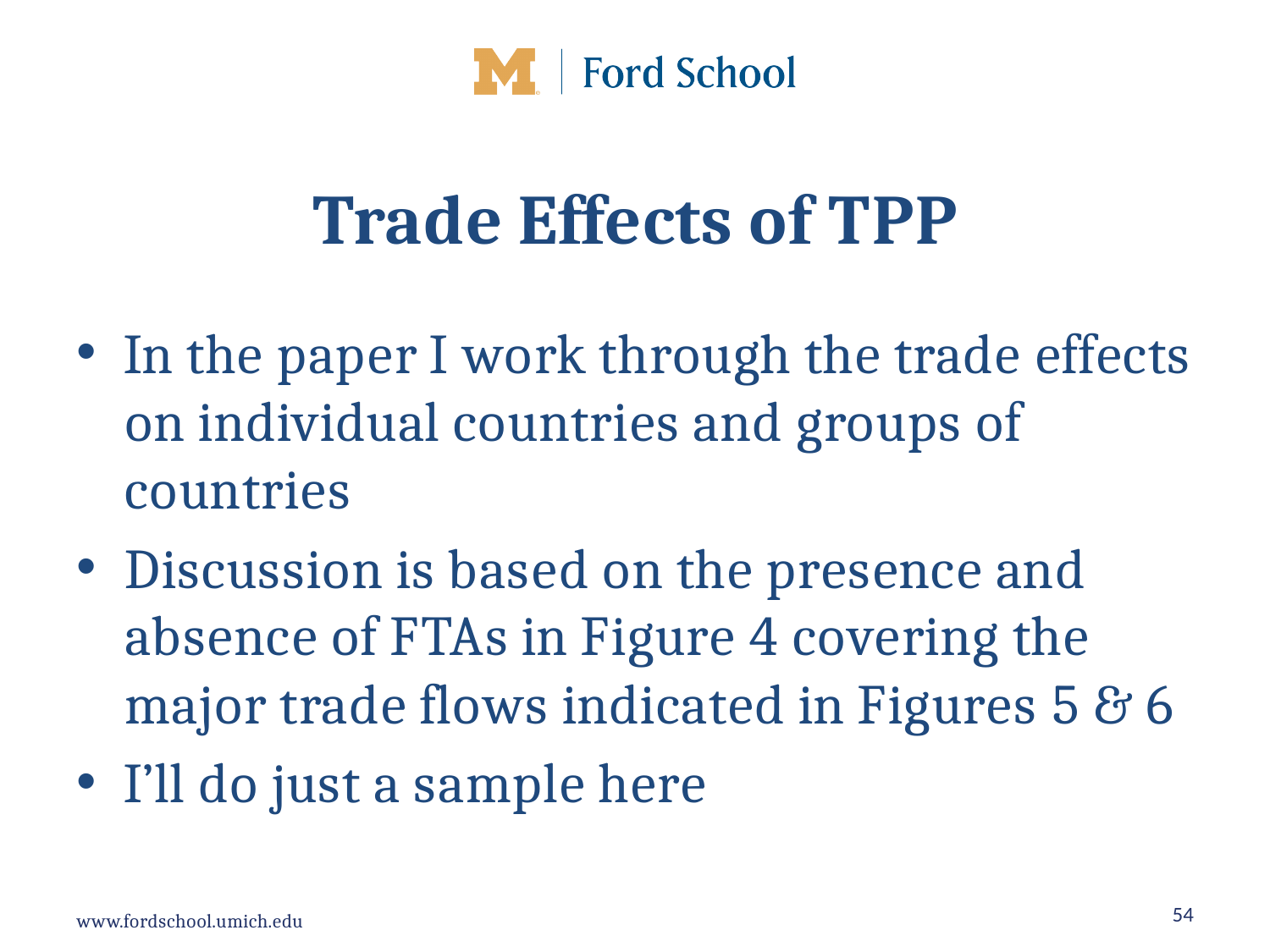

# Trade Effects of TPP
In the paper I work through the trade effects on individual countries and groups of countries
Discussion is based on the presence and absence of FTAs in Figure 4 covering the major trade flows indicated in Figures 5 & 6
I’ll do just a sample here

54